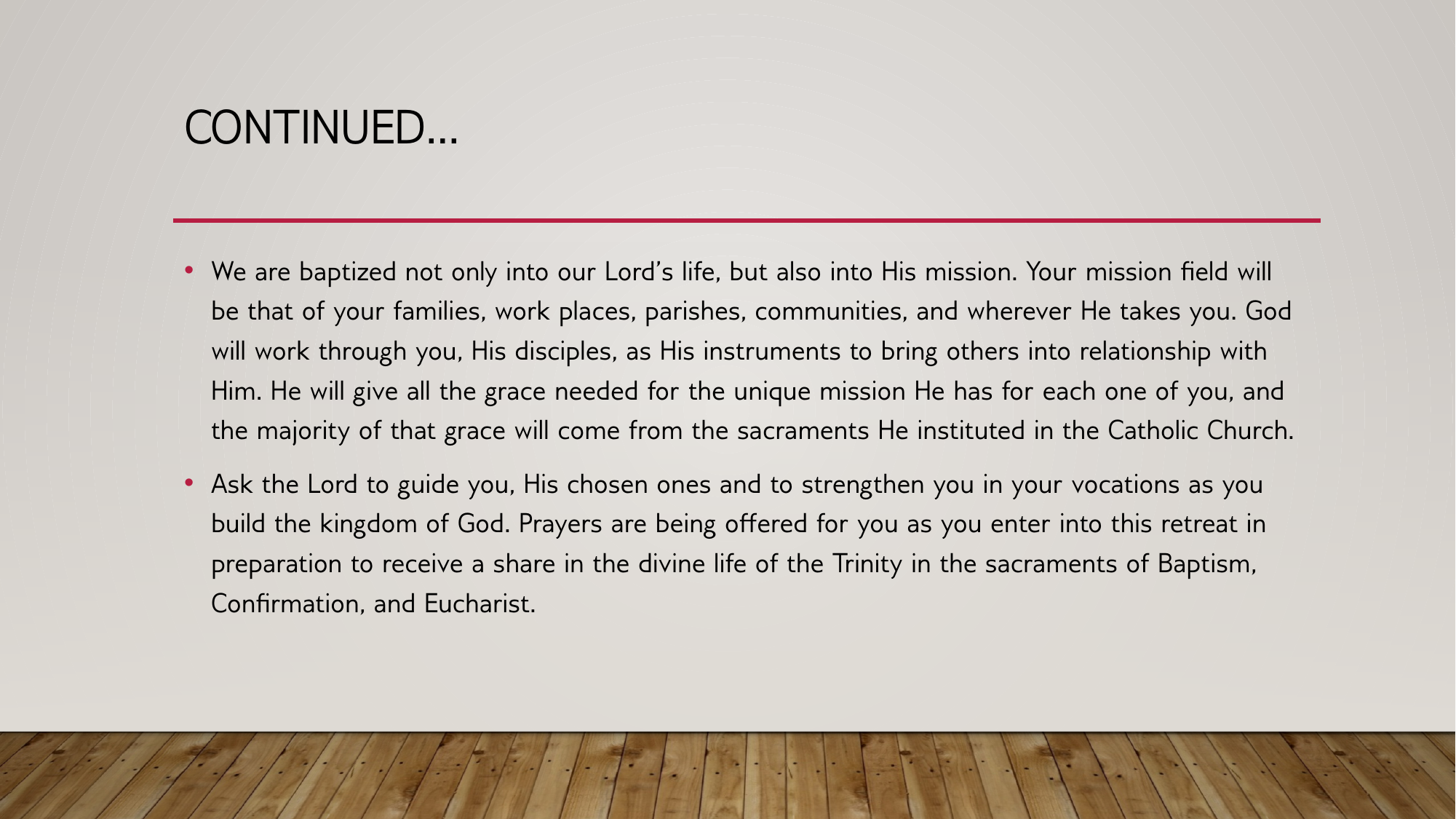

# Continued…
We are baptized not only into our Lord’s life, but also into His mission. Your mission field will be that of your families, work places, parishes, communities, and wherever He takes you. God will work through you, His disciples, as His instruments to bring others into relationship with Him. He will give all the grace needed for the unique mission He has for each one of you, and the majority of that grace will come from the sacraments He instituted in the Catholic Church.
Ask the Lord to guide you, His chosen ones and to strengthen you in your vocations as you build the kingdom of God. Prayers are being offered for you as you enter into this retreat in preparation to receive a share in the divine life of the Trinity in the sacraments of Baptism, Confirmation, and Eucharist.